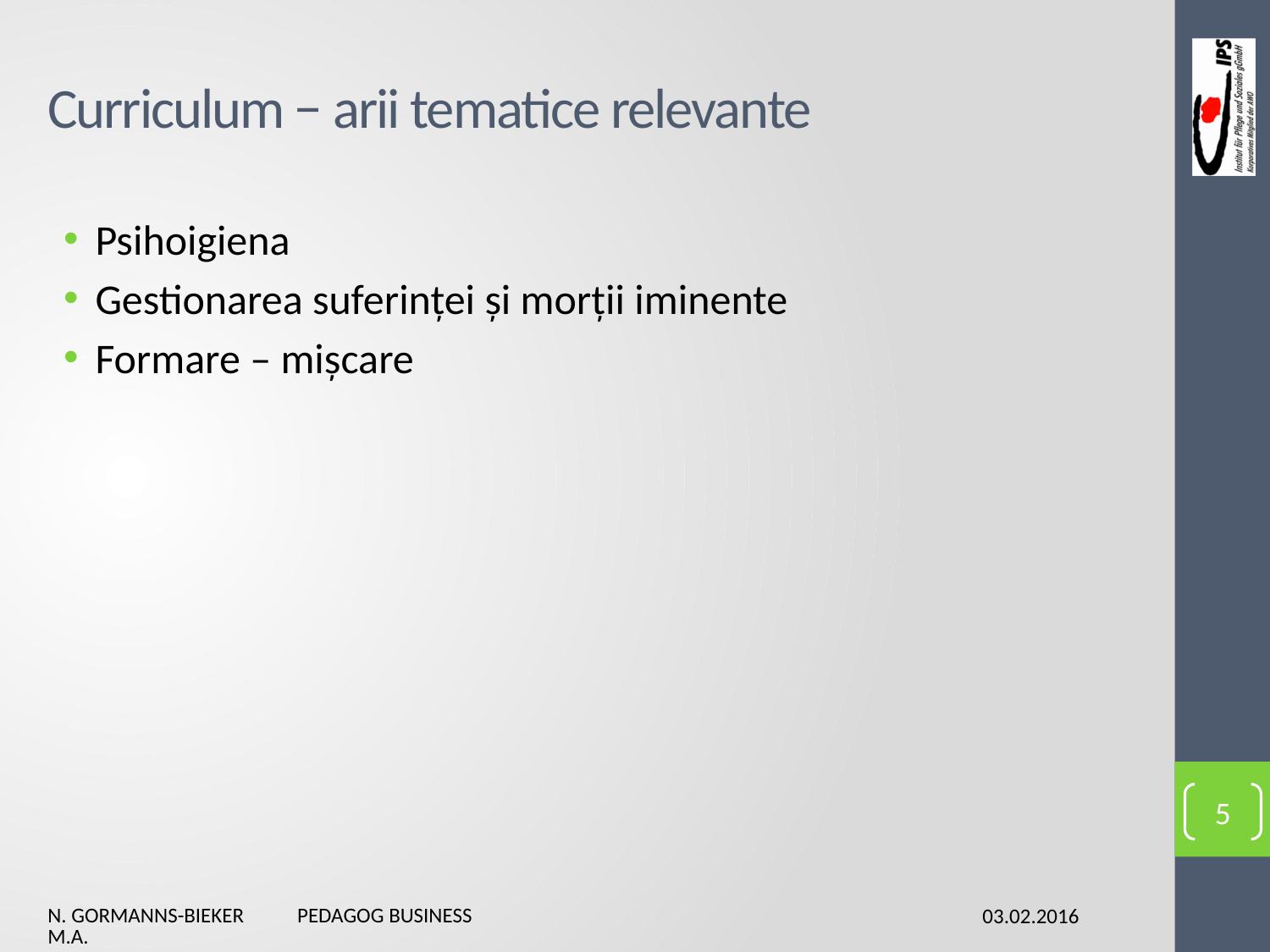

# Curriculum − arii tematice relevante
Psihoigiena
Gestionarea suferinței și morții iminente
Formare – mișcare
5
N. Gormanns-Bieker           Pedagog Business M.A.
03.02.2016